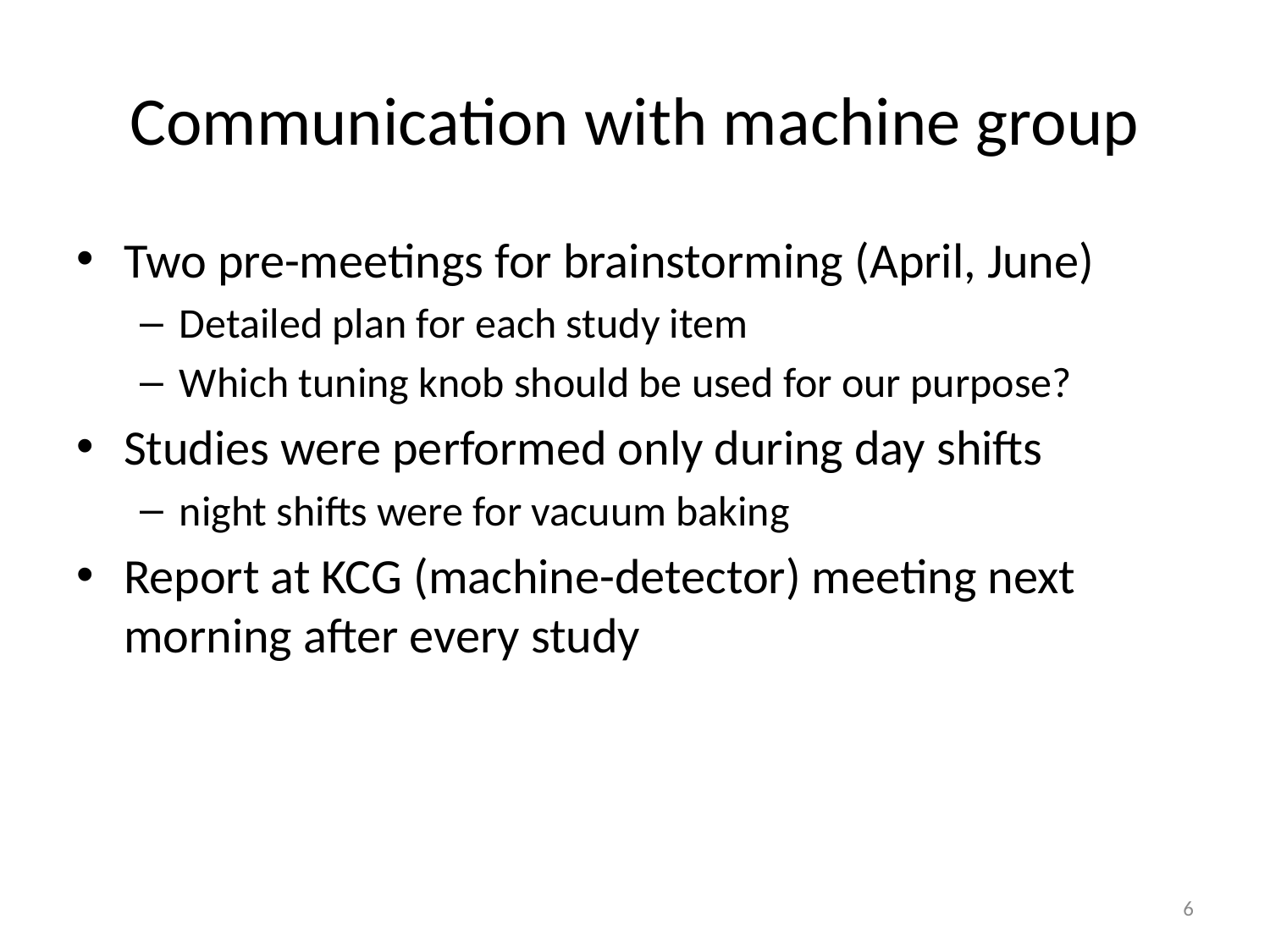

# Communication with machine group
Two pre-meetings for brainstorming (April, June)
Detailed plan for each study item
Which tuning knob should be used for our purpose?
Studies were performed only during day shifts
night shifts were for vacuum baking
Report at KCG (machine-detector) meeting next morning after every study
6